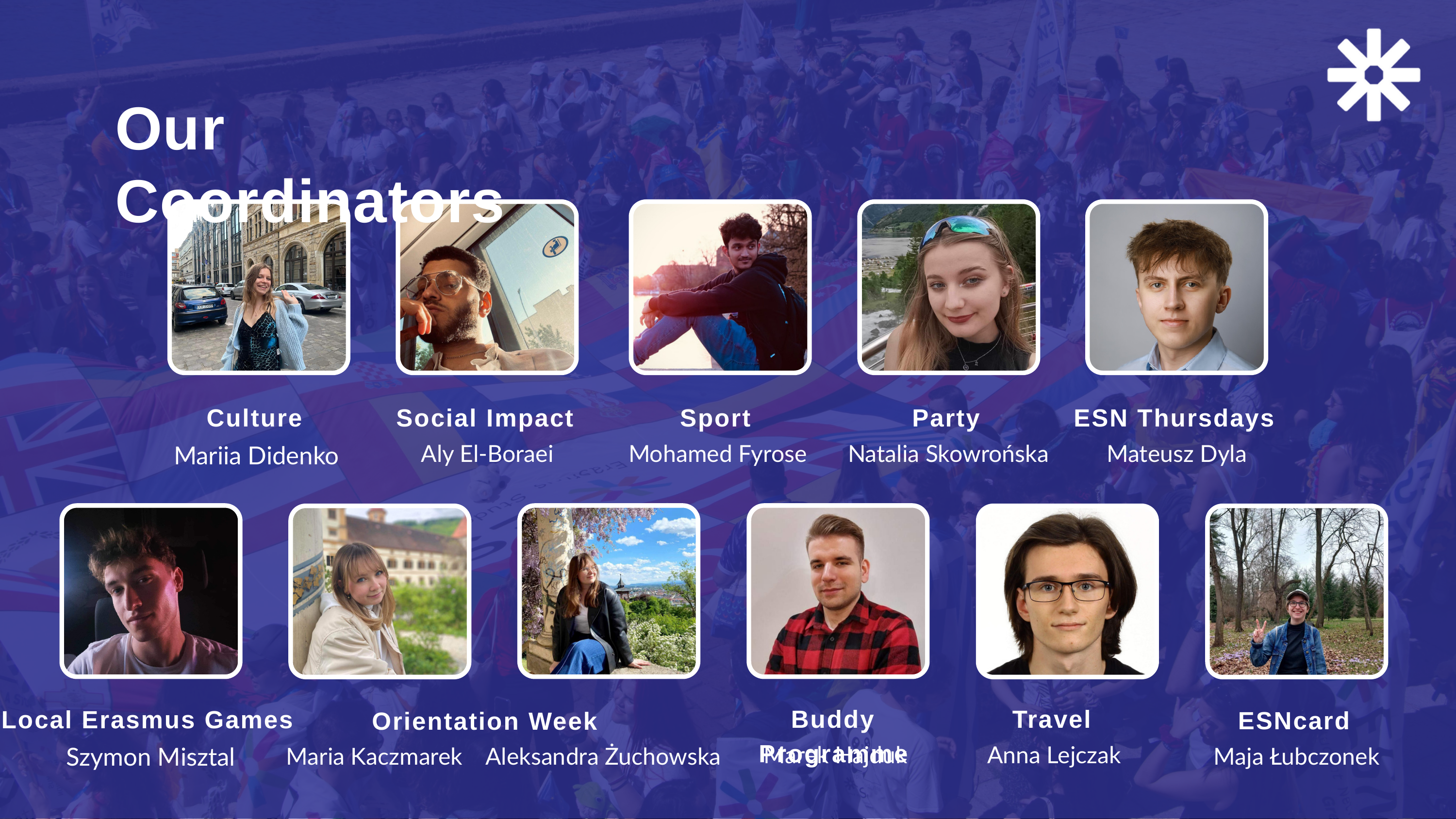

Our Coordinators

Culture
Mariia Didenko
Social Impact
Aly El-Boraei
Sport
Mohamed Fyrose
Party
Natalia Skowrońska
ESN Thursdays
Mateusz Dyla

Orientation Week
Buddy Programme
Marek Hajduk
Travel
Anna Lejczak
Local Erasmus Games
Szymon Misztal
ESNcard
Maja Łubczonek
Maria Kaczmarek
Aleksandra Żuchowska